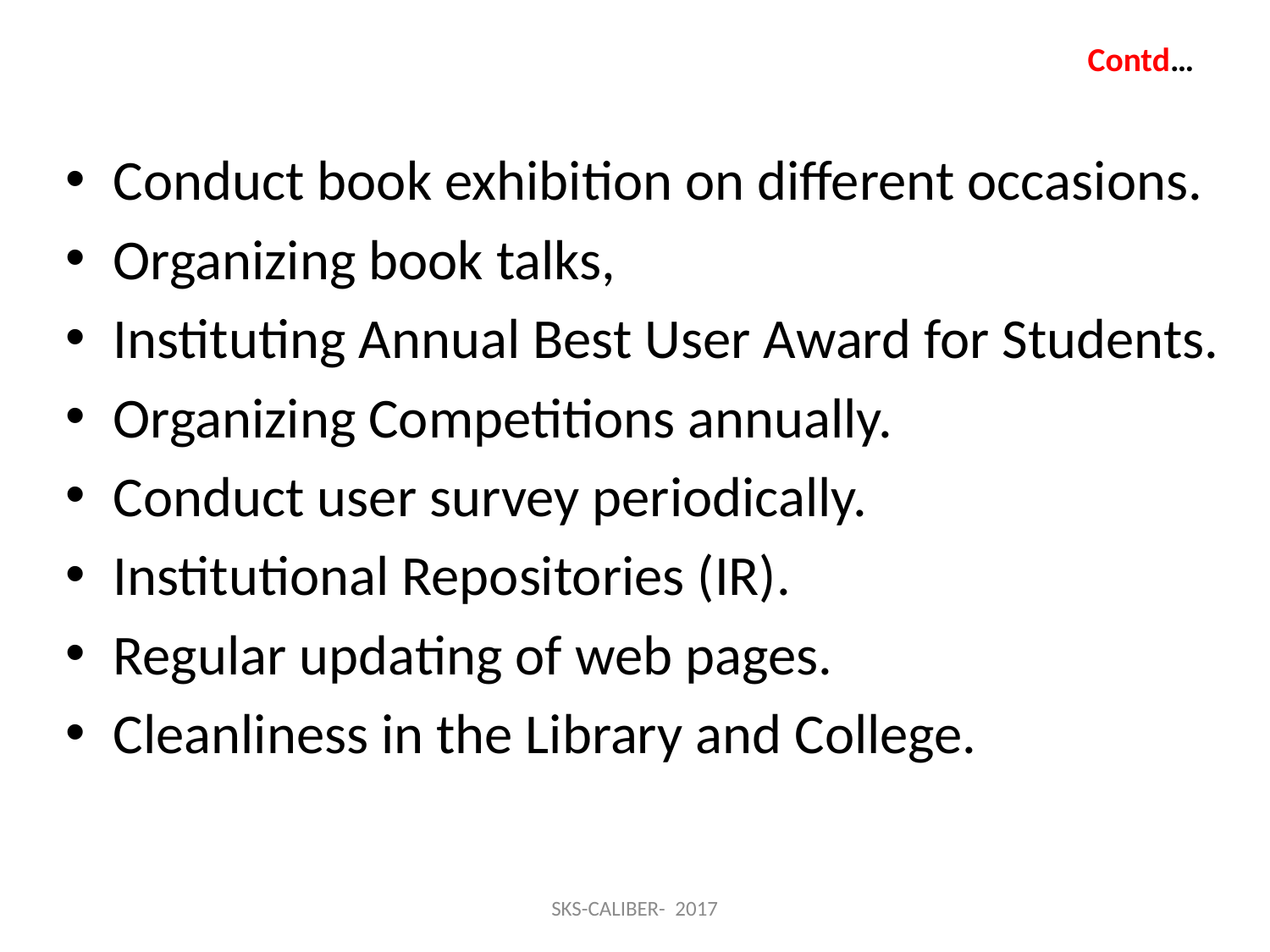

# Contd…
Conduct book exhibition on different occasions.
Organizing book talks,
Instituting Annual Best User Award for Students.
Organizing Competitions annually.
Conduct user survey periodically.
Institutional Repositories (IR).
Regular updating of web pages.
Cleanliness in the Library and College.
SKS-CALIBER-  2017